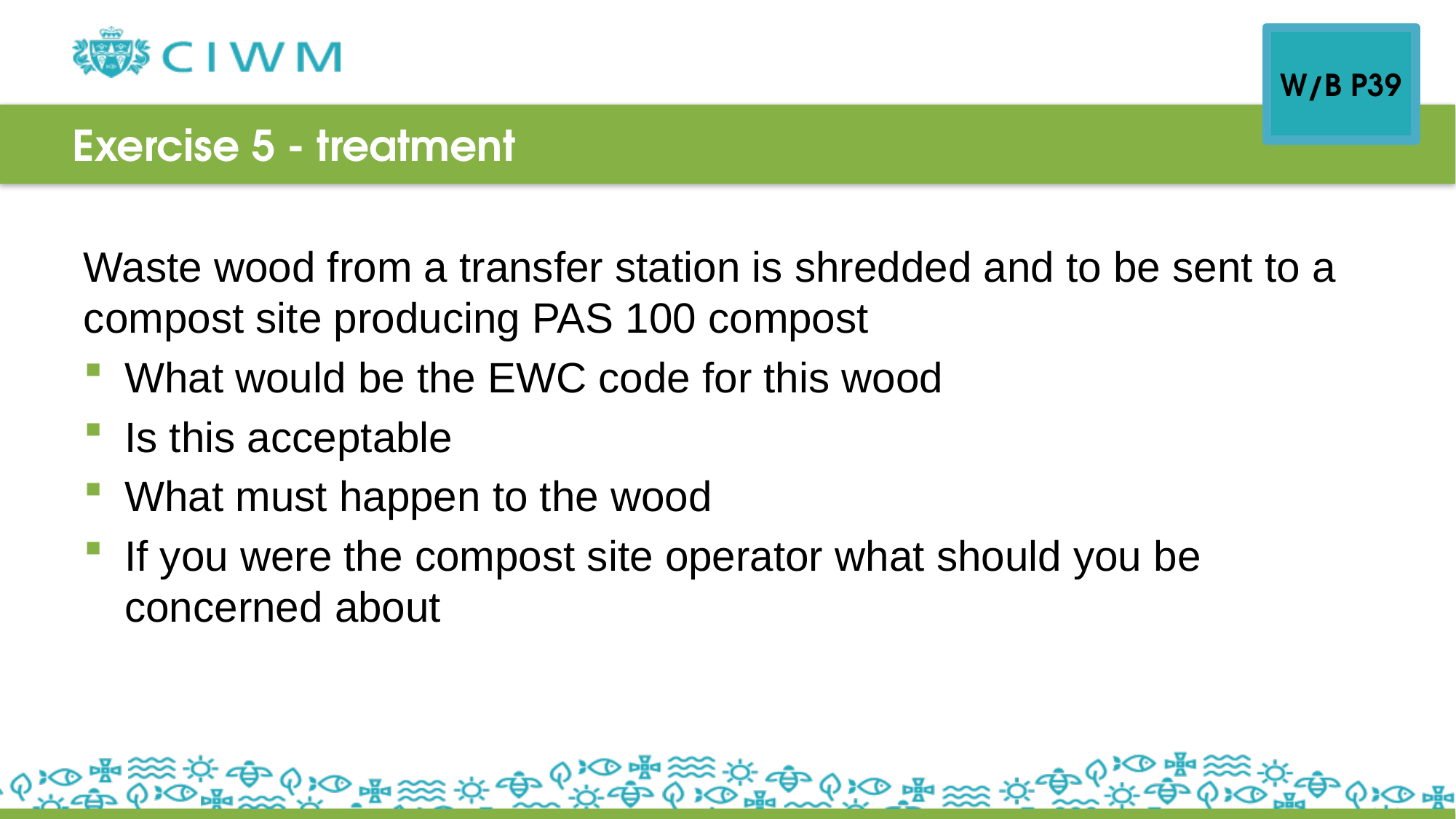

W/B P39

# Exercise 5 - treatment
Waste wood from a transfer station is shredded and to be sent to a compost site producing PAS 100 compost
What would be the EWC code for this wood
Is this acceptable
What must happen to the wood
If you were the compost site operator what should you be concerned about